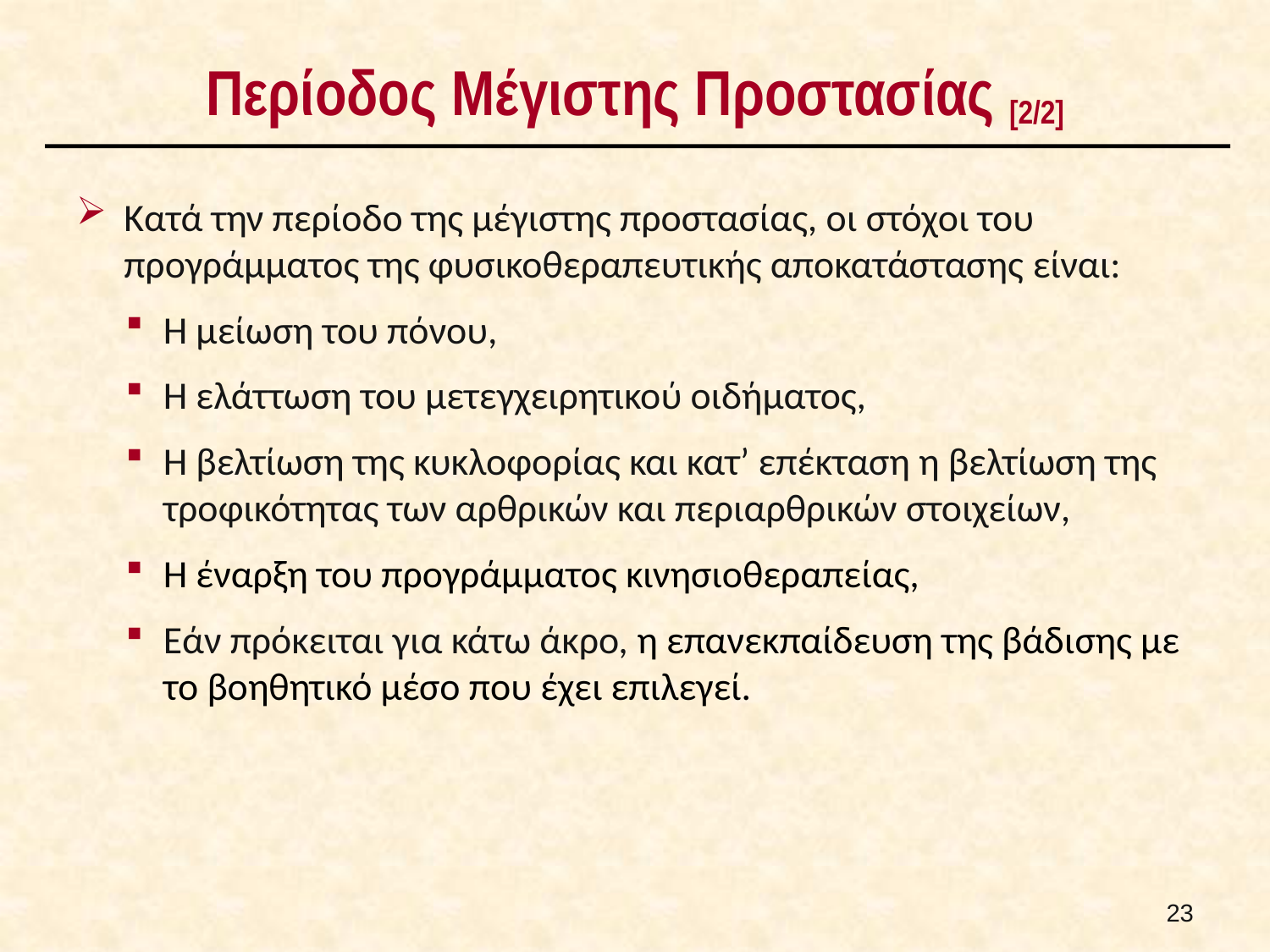

# Περίοδος Μέγιστης Προστασίας [2/2]
Κατά την περίοδο της μέγιστης προστασίας, οι στόχοι του προγράμματος της φυσικοθεραπευτικής αποκατάστασης είναι:
Η μείωση του πόνου,
Η ελάττωση του μετεγχειρητικού οιδήματος,
Η βελτίωση της κυκλοφορίας και κατ’ επέκταση η βελτίωση της τροφικότητας των αρθρικών και περιαρθρικών στοιχείων,
Η έναρξη του προγράμματος κινησιοθεραπείας,
Εάν πρόκειται για κάτω άκρο, η επανεκπαίδευση της βάδισης με το βοηθητικό μέσο που έχει επιλεγεί.

23